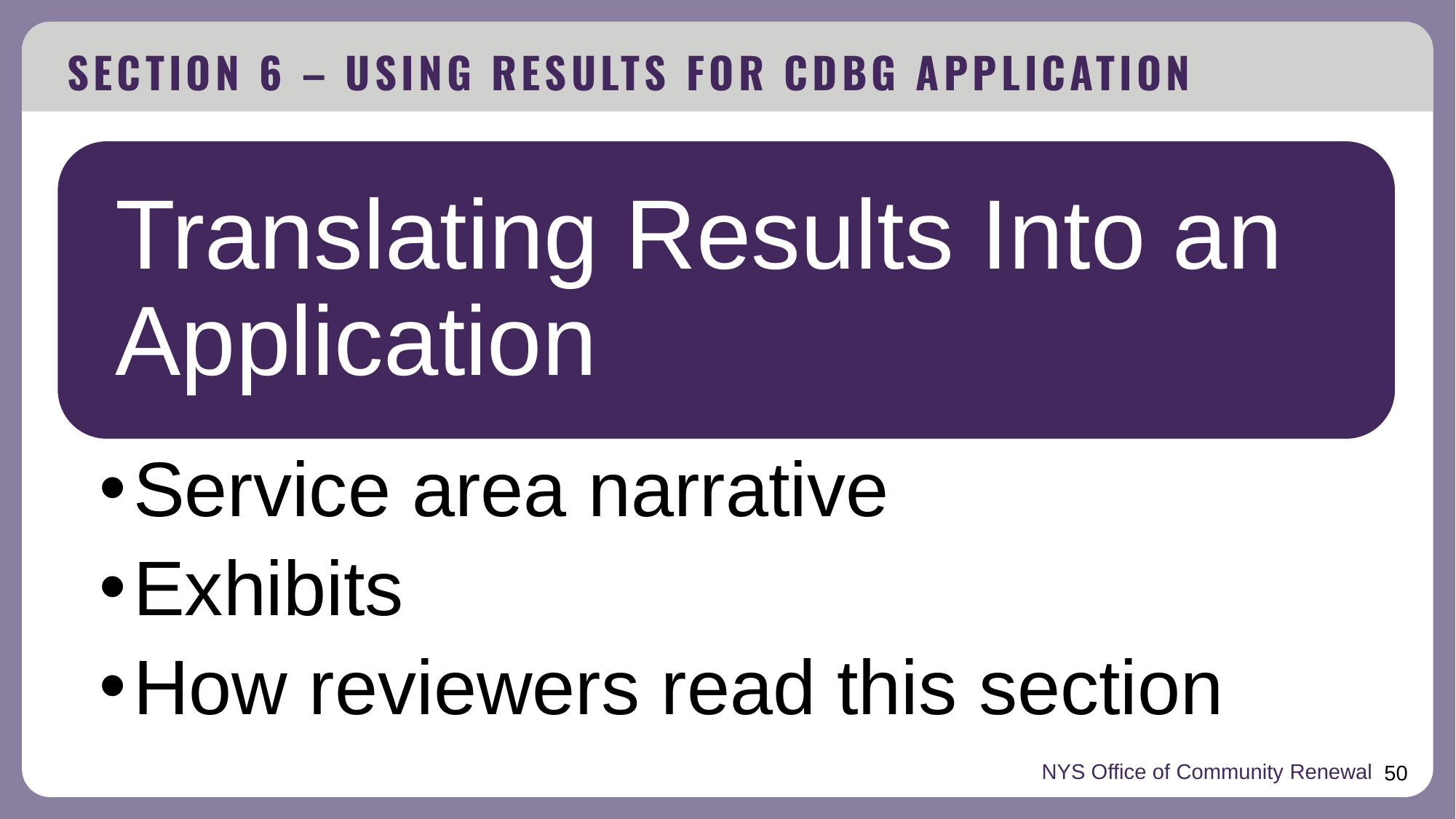

Section 6 – using results for cdbg application
Translating Results Into an Application
Service area narrative
Exhibits
How reviewers read this section